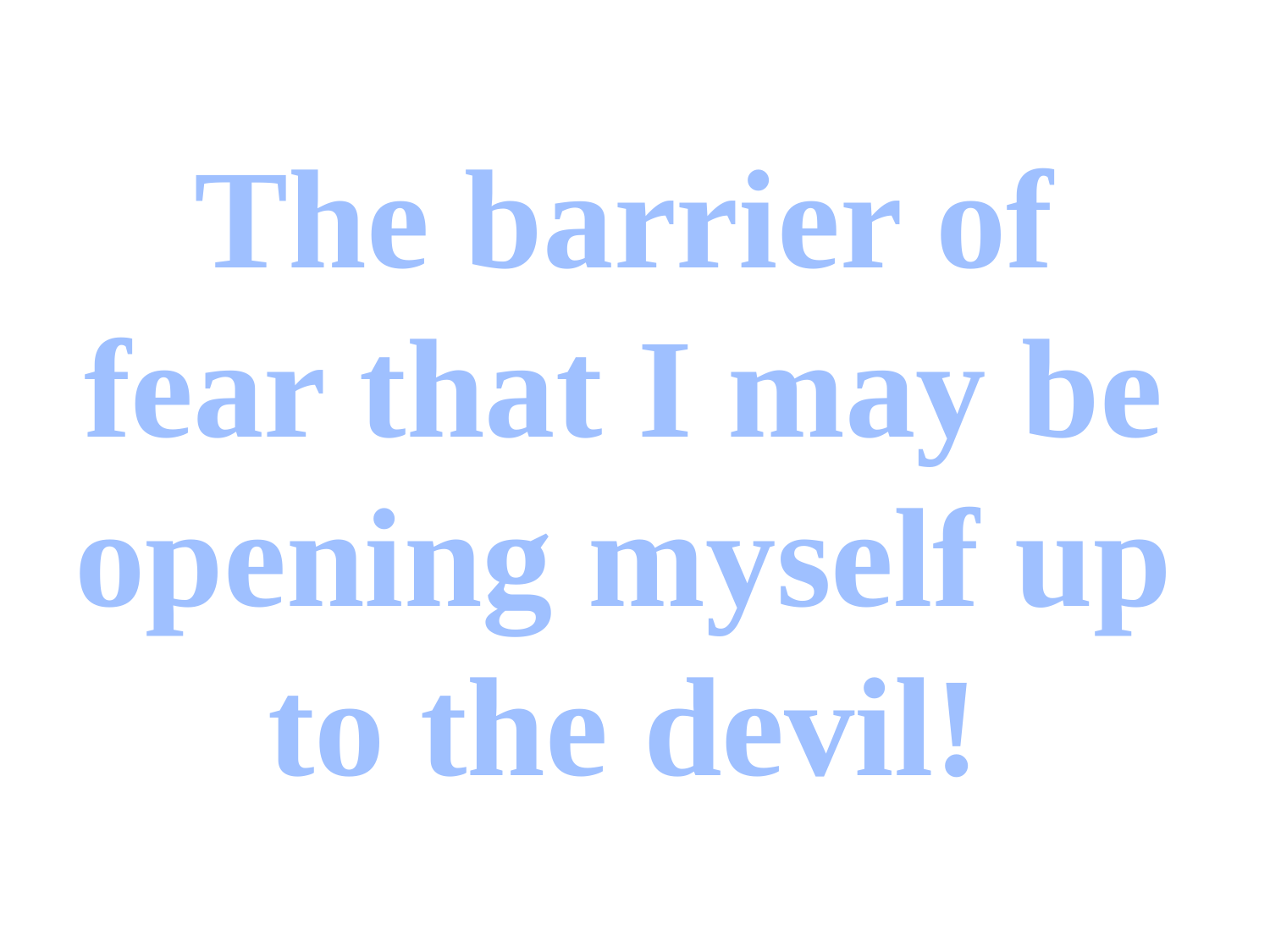

# The barrier of fear that I may be opening myself up to the devil!